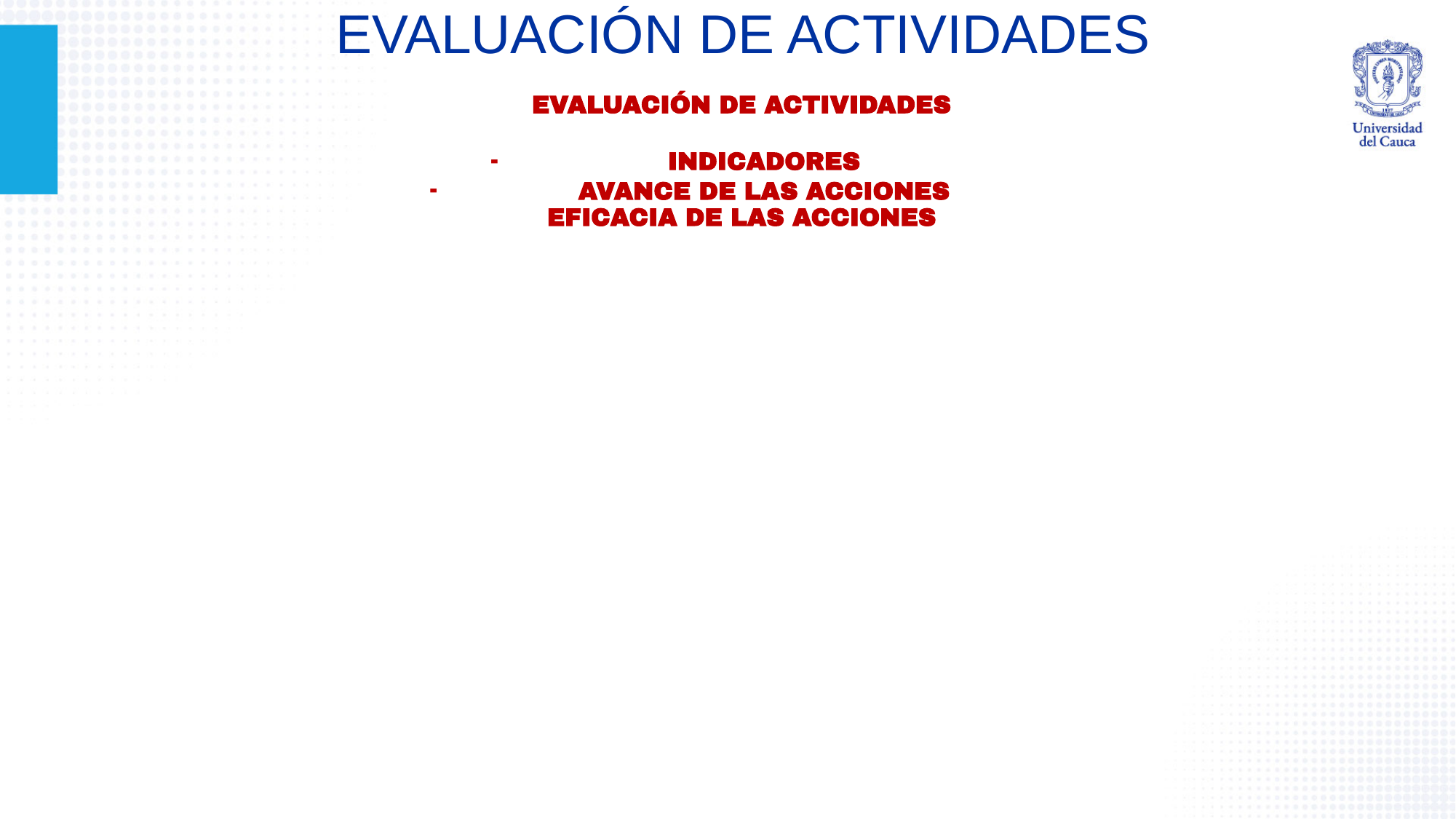

# EVALUACIÓN DE ACTIVIDADES
EVALUACIÓN DE ACTIVIDADES

INDICADORES
AVANCE DE LAS ACCIONES
EFICACIA DE LAS ACCIONES